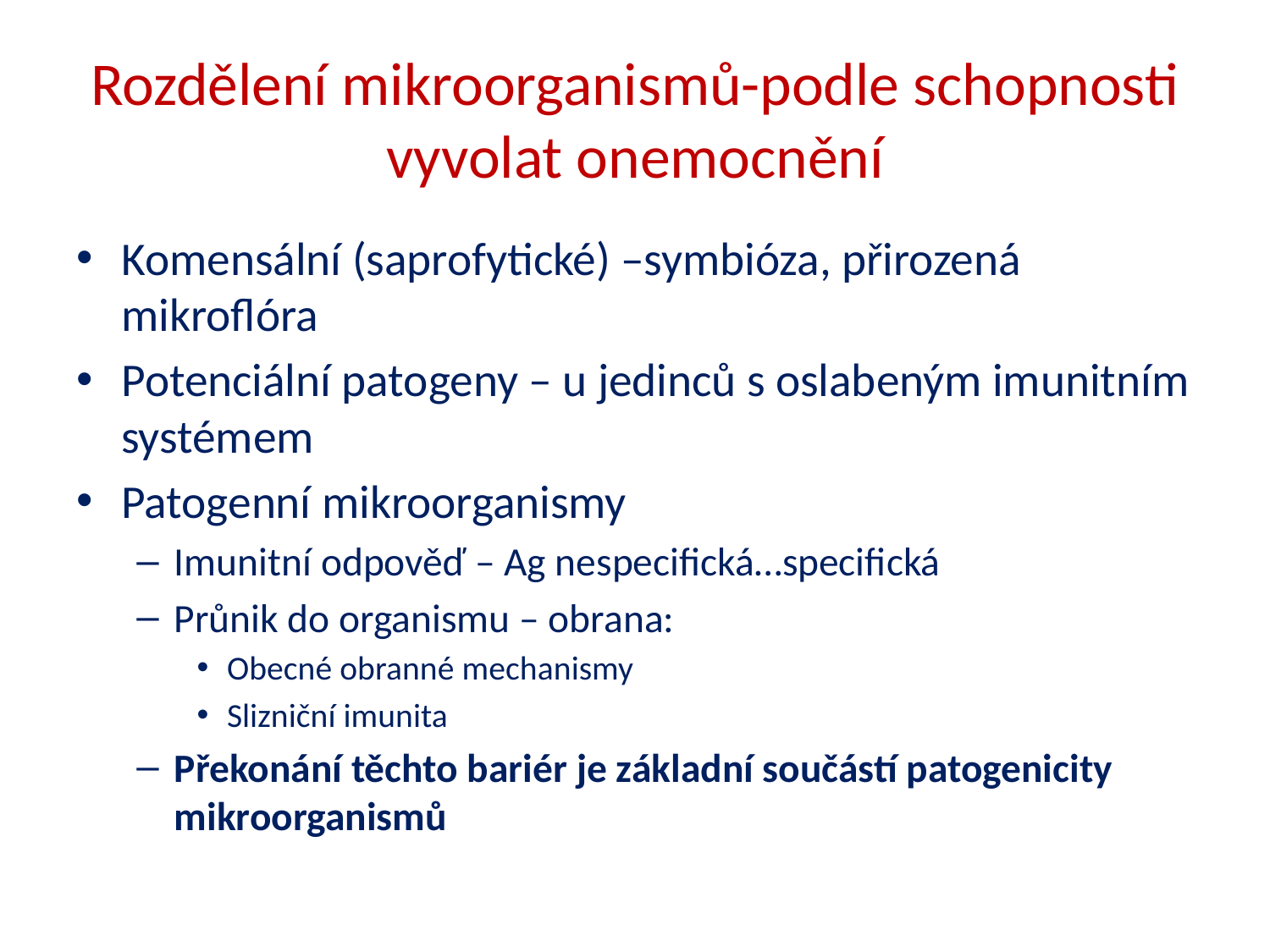

# Rozdělení mikroorganismů-podle schopnosti vyvolat onemocnění
Komensální (saprofytické) –symbióza, přirozená mikroflóra
Potenciální patogeny – u jedinců s oslabeným imunitním systémem
Patogenní mikroorganismy
Imunitní odpověď – Ag nespecifická…specifická
Průnik do organismu – obrana:
Obecné obranné mechanismy
Slizniční imunita
Překonání těchto bariér je základní součástí patogenicity mikroorganismů